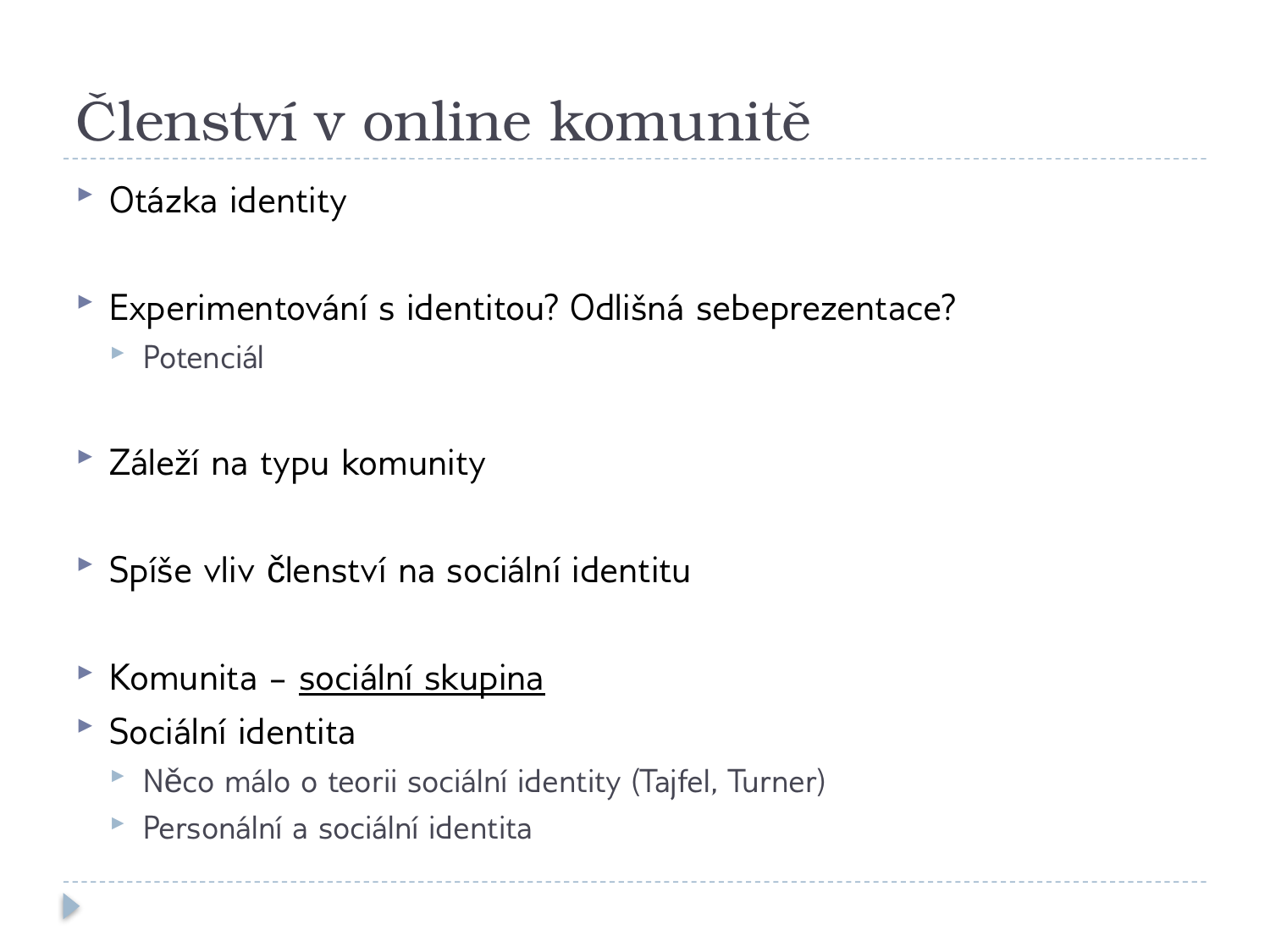

# Členství v online komunitě
Otázka identity

Experimentování s identitou? Odlišná sebeprezentace?
Potenciál

Záleží na typu komunity

Spíše vliv členství na sociální identitu

Komunita – sociální skupina
Sociální identita
Něco málo o teorii sociální identity (Tajfel, Turner)
Personální a sociální identita